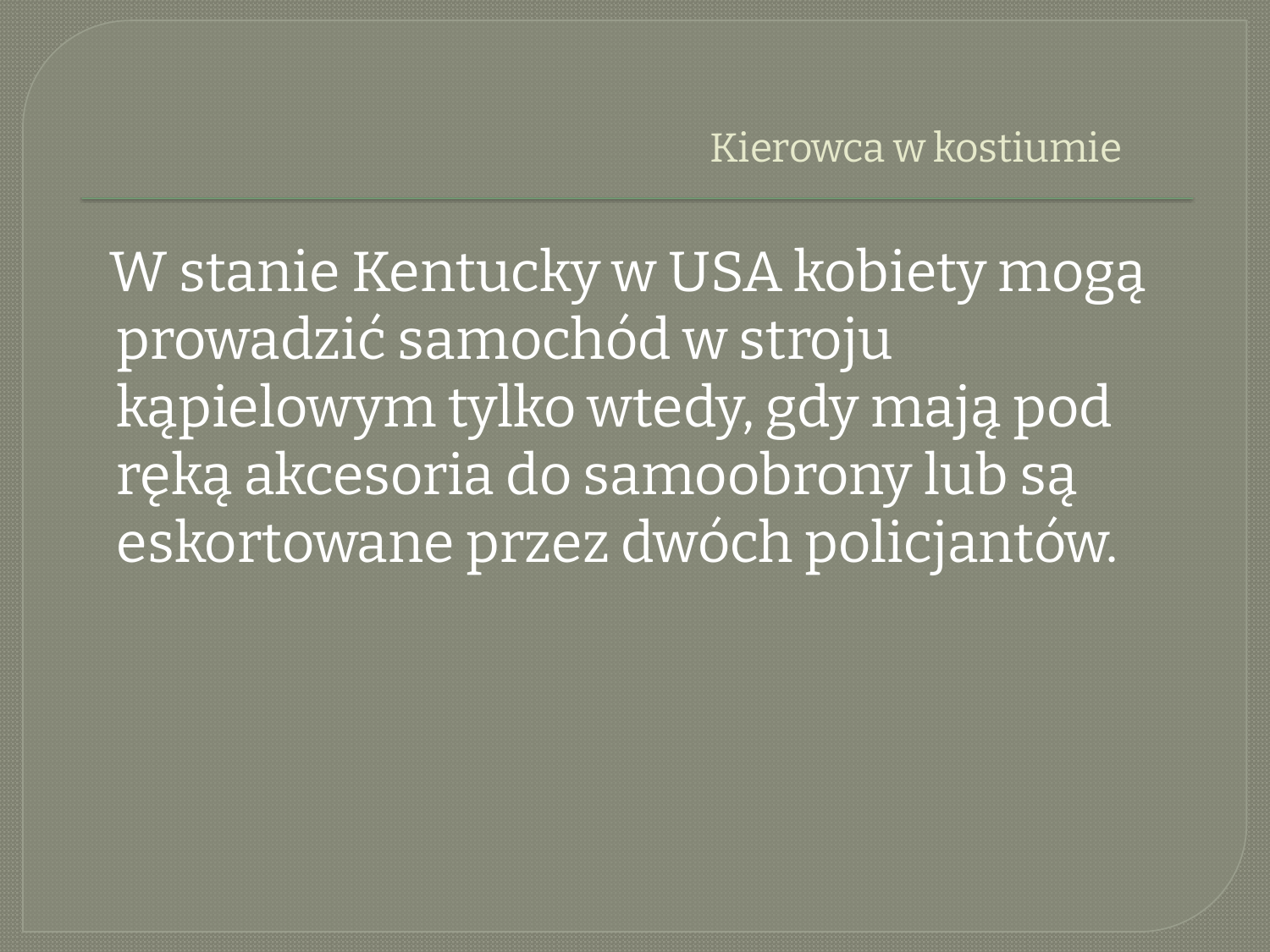

# Kierowca w kostiumie
   W stanie Kentucky w USA kobiety mogą prowadzić samochód w stroju kąpielowym tylko wtedy, gdy mają pod ręką akcesoria do samoobrony lub są eskortowane przez dwóch policjantów.